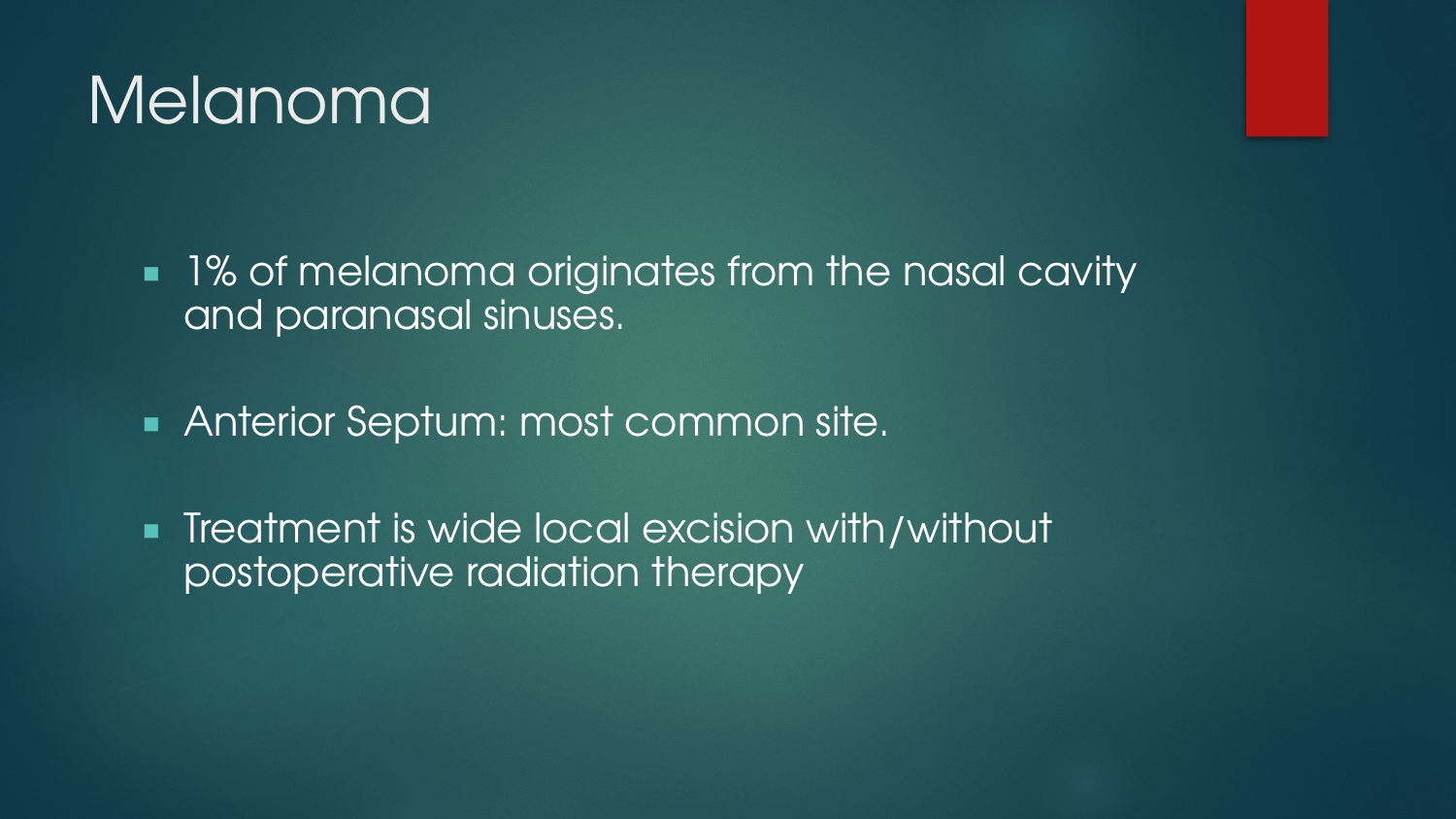

# Melanoma
1% of melanoma originates from the nasal cavity and paranasal sinuses.

Anterior Septum: most common site.

Treatment is wide local excision with/without postoperative radiation therapy